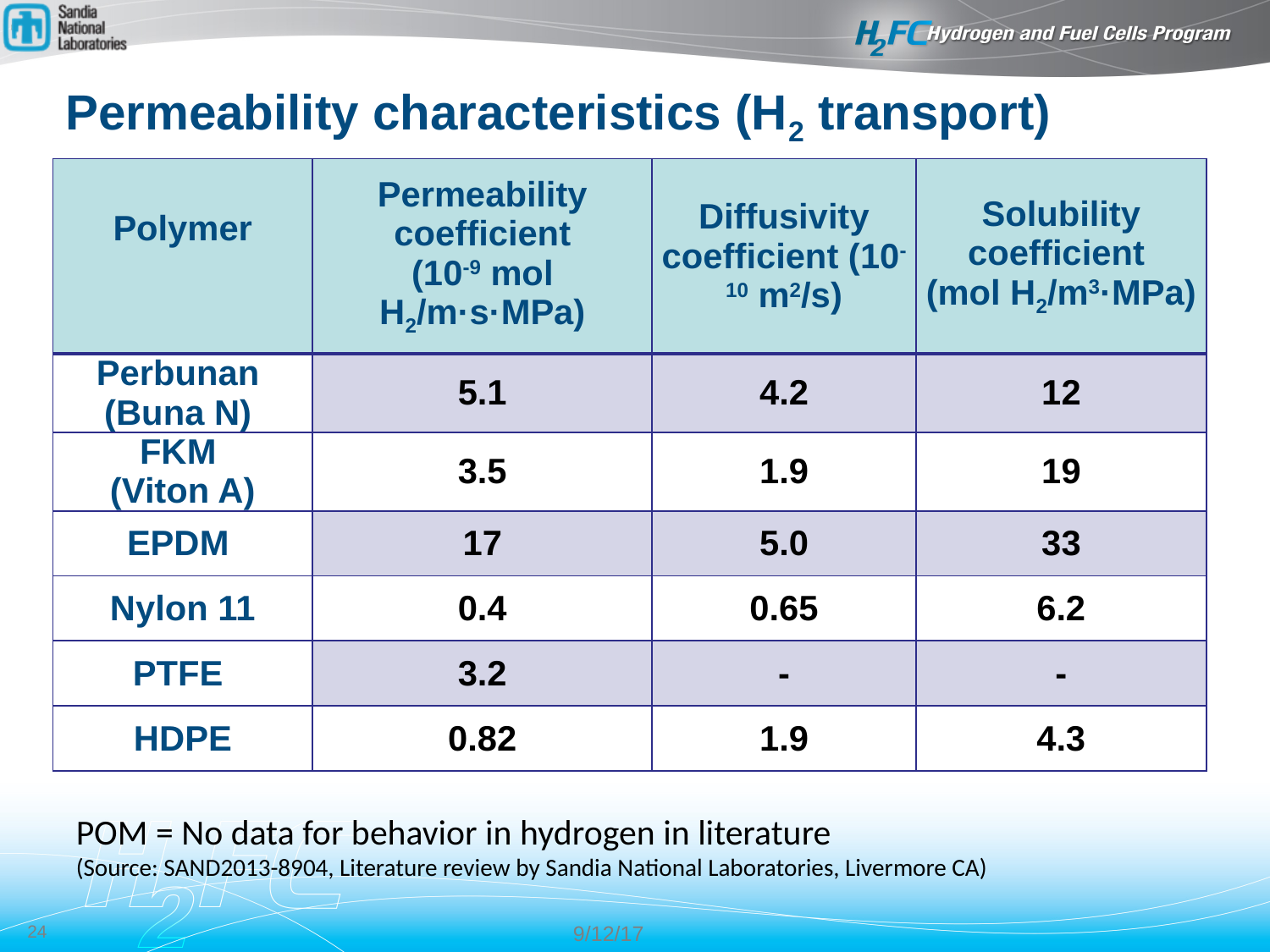

# Permeability characteristics (H2 transport)
| Polymer | Permeability coefficient (10-9 mol H2/m·s·MPa) | Diffusivity coefficient (10-10 m2/s) | Solubility coefficient (mol H2/m3·MPa) |
| --- | --- | --- | --- |
| Perbunan (Buna N) | 5.1 | 4.2 | 12 |
| FKM (Viton A) | 3.5 | 1.9 | 19 |
| EPDM | 17 | 5.0 | 33 |
| Nylon 11 | 0.4 | 0.65 | 6.2 |
| PTFE | 3.2 | - | - |
| HDPE | 0.82 | 1.9 | 4.3 |
POM = No data for behavior in hydrogen in literature
(Source: SAND2013-8904, Literature review by Sandia National Laboratories, Livermore CA)
24
9/12/17